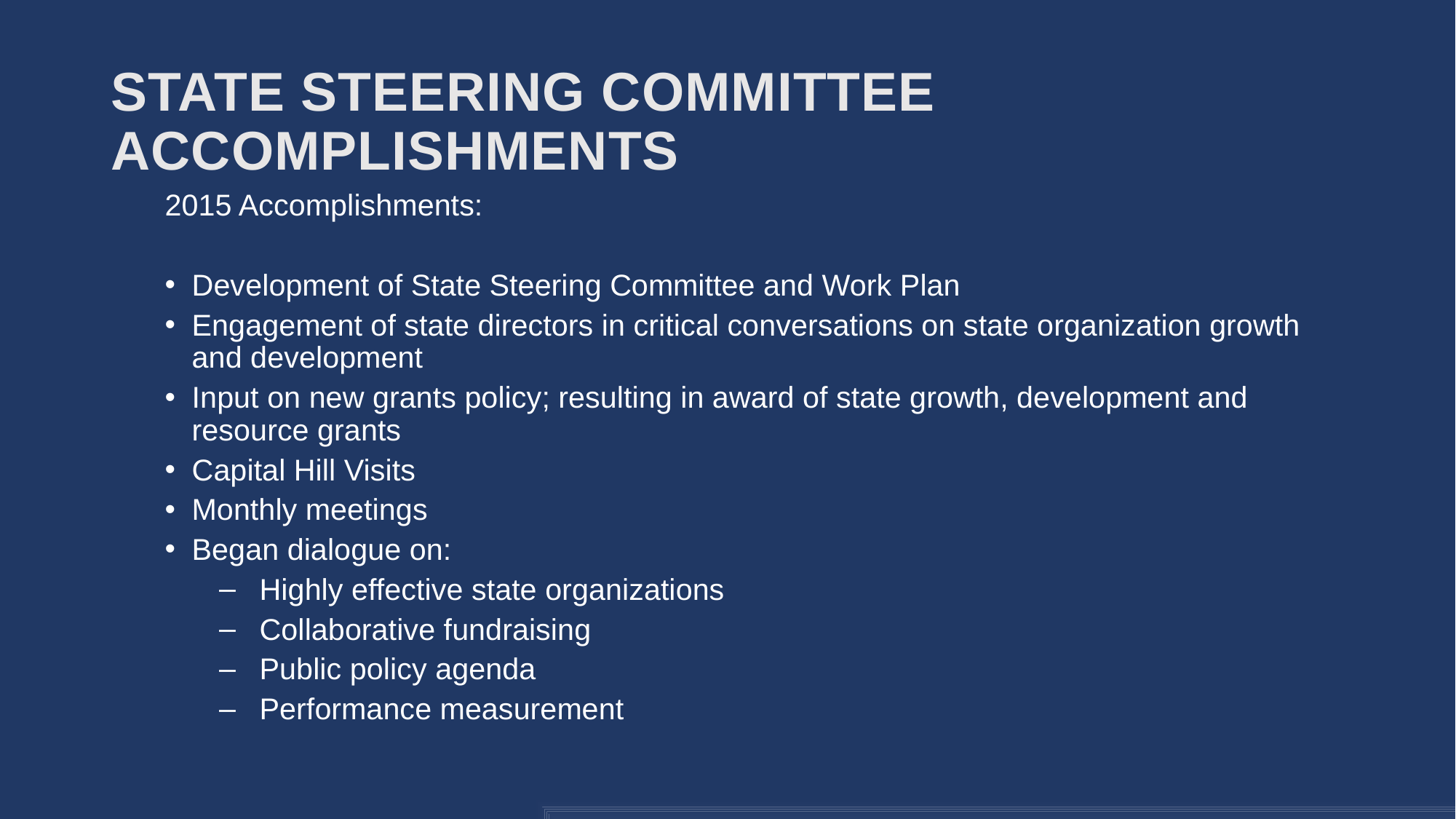

# State Steering Committee Accomplishments
2015 Accomplishments:

Development of State Steering Committee and Work Plan
Engagement of state directors in critical conversations on state organization growth and development
Input on new grants policy; resulting in award of state growth, development and resource grants
Capital Hill Visits
Monthly meetings
Began dialogue on:
Highly effective state organizations
Collaborative fundraising
Public policy agenda
Performance measurement